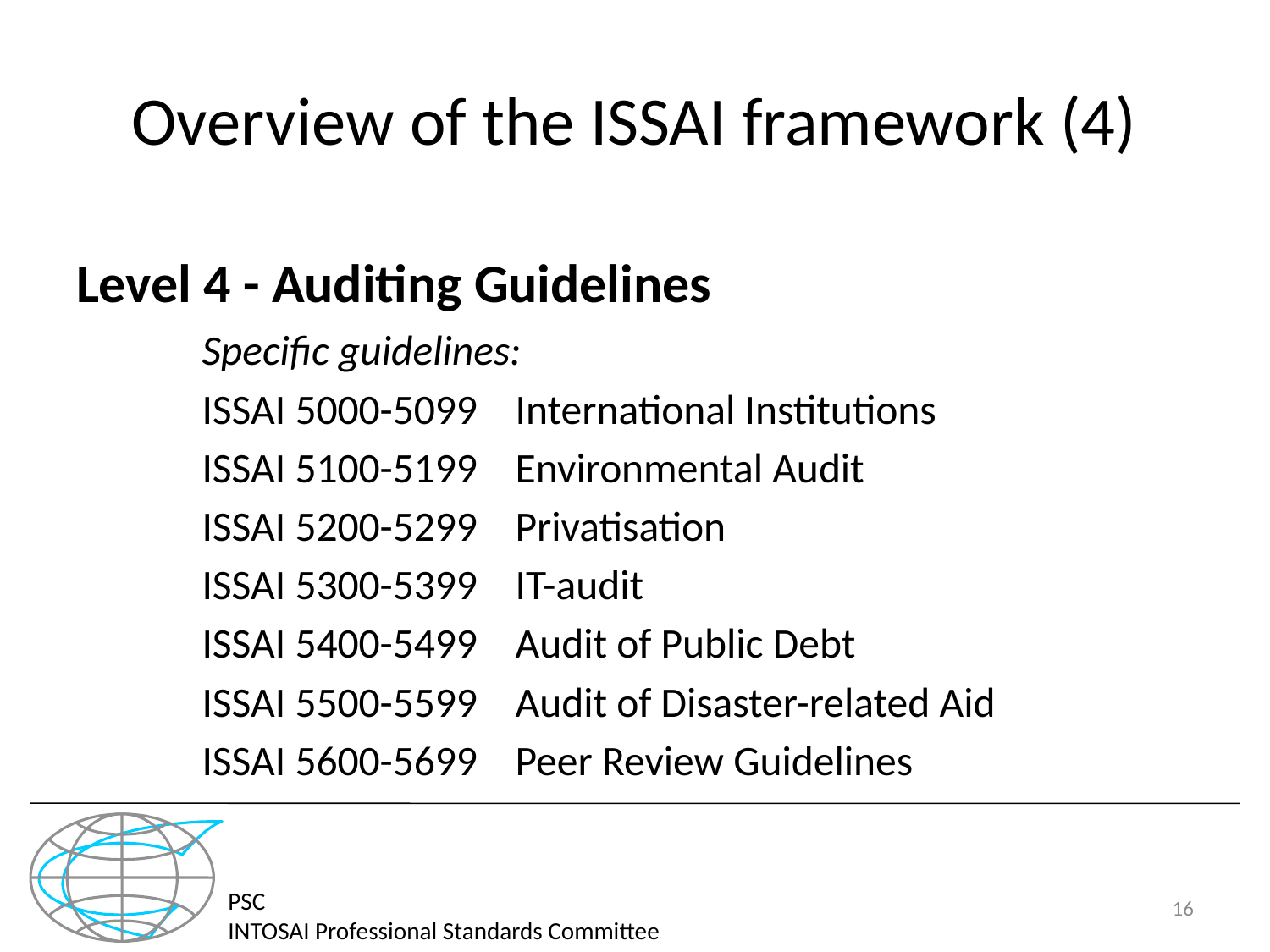

# Overview of the ISSAI framework (4)

Level 4 - Auditing Guidelines
Specific guidelines:
ISSAI 5000-5099    International Institutions
ISSAI 5100-5199    Environmental Audit
ISSAI 5200-5299    Privatisation
ISSAI 5300-5399    IT-audit
ISSAI 5400-5499    Audit of Public Debt
ISSAI 5500-5599    Audit of Disaster-related Aid
ISSAI 5600-5699    Peer Review Guidelines

PSC
INTOSAI Professional Standards Committee
16